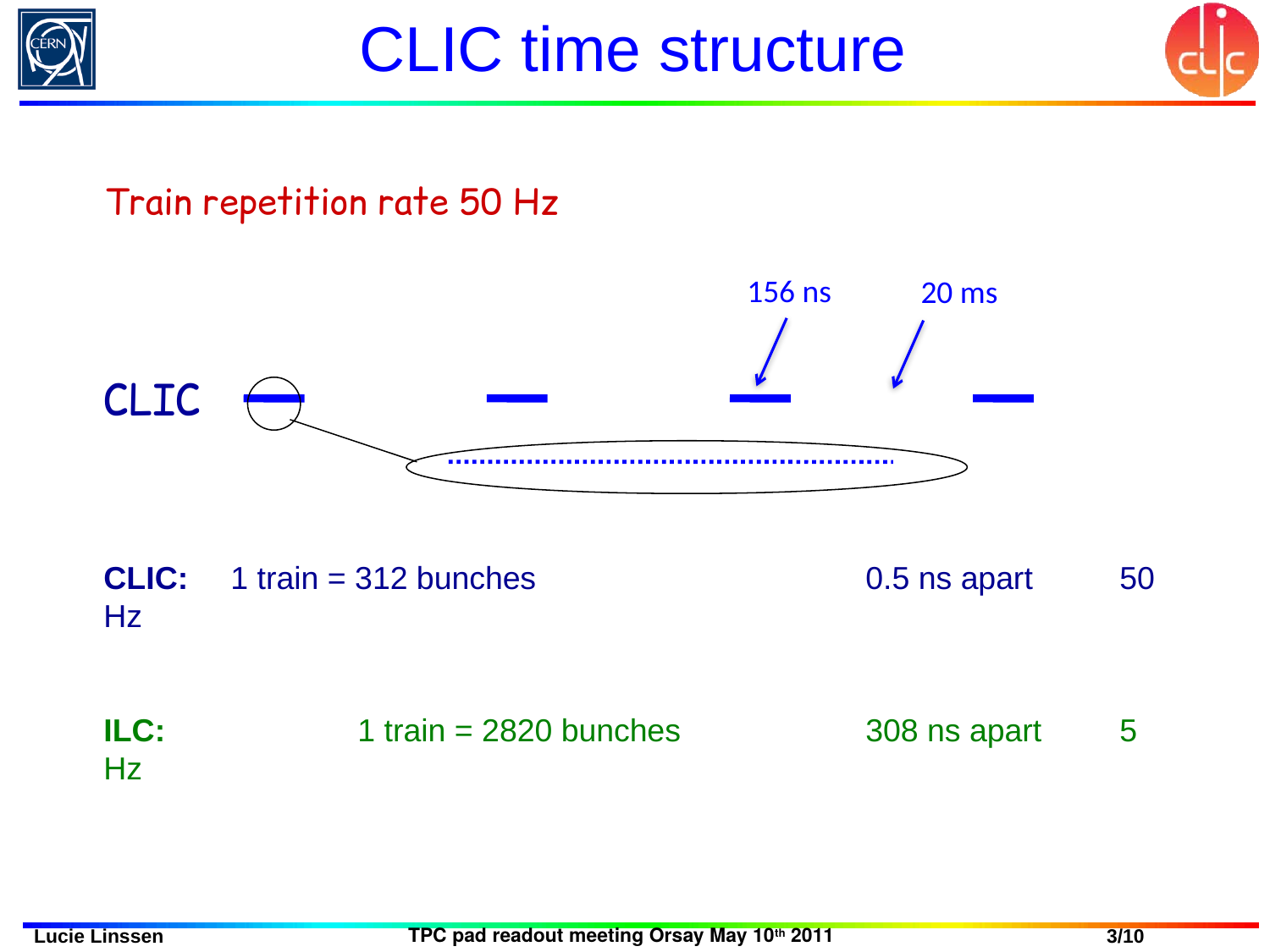

# CLIC time structure
Train repetition rate 50 Hz
156 ns
20 ms
CLIC

CLIC: 	1 train = 312 bunches			0.5 ns apart	50 Hz

ILC:		1 train = 2820 bunches		308 ns apart	5 Hz